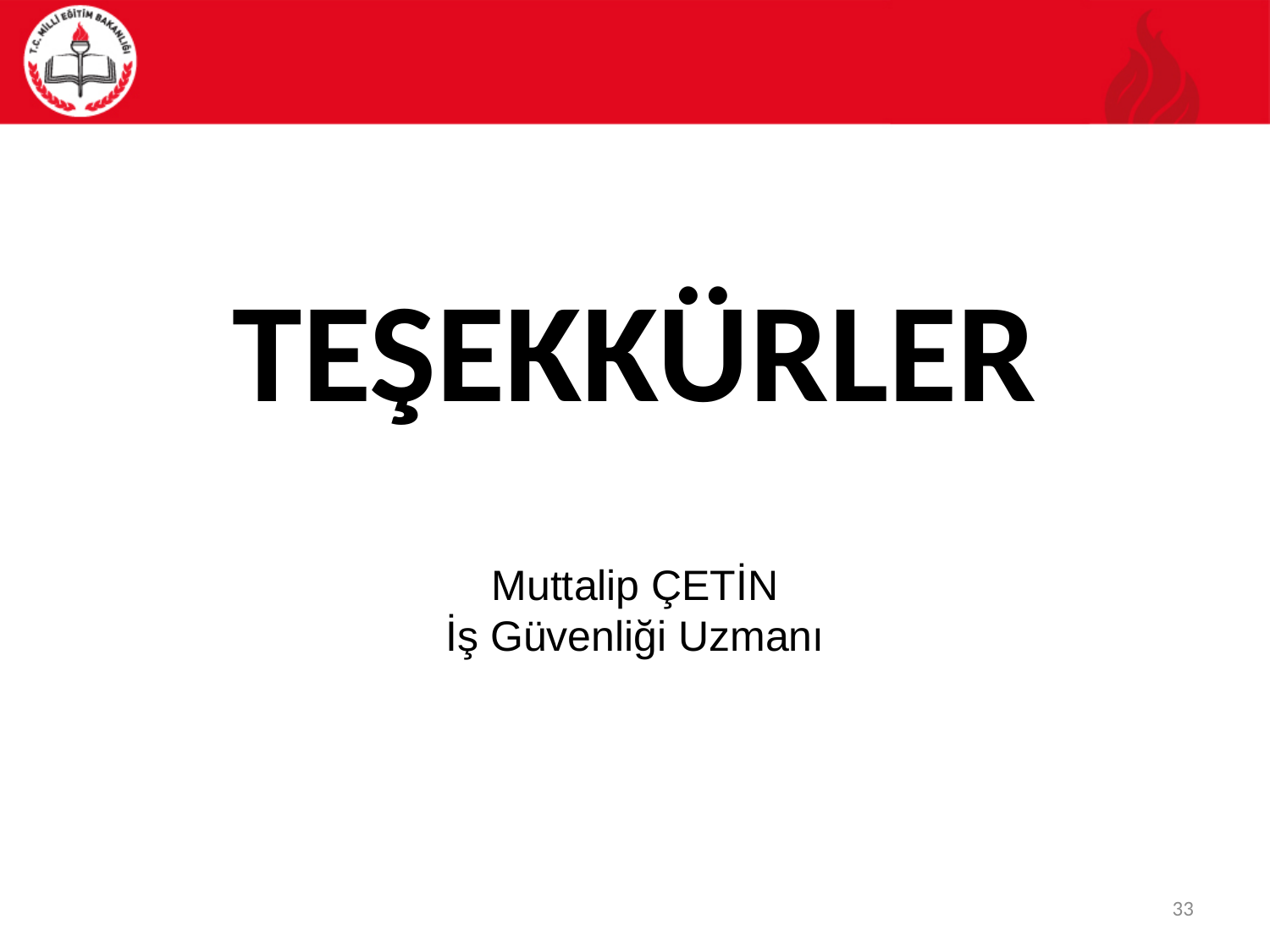

# TEŞEKKÜRLER
Muttalip ÇETİN
İş Güvenliği Uzmanı
33